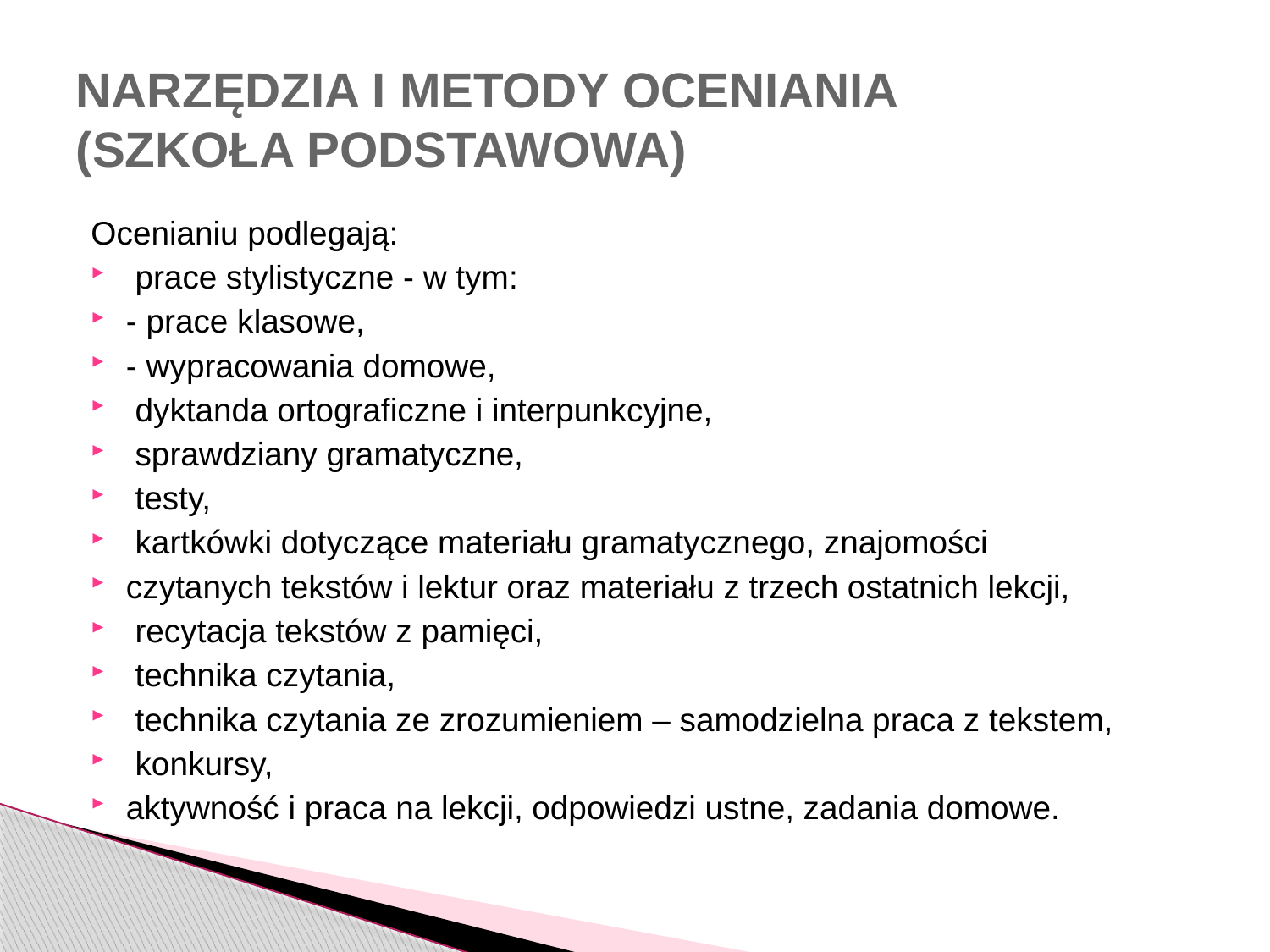

# NARZĘDZIA I METODY OCENIANIA (SZKOŁA PODSTAWOWA)
Ocenianiu podlegają:
 prace stylistyczne - w tym:
- prace klasowe,
- wypracowania domowe,
 dyktanda ortograficzne i interpunkcyjne,
 sprawdziany gramatyczne,
 testy,
 kartkówki dotyczące materiału gramatycznego, znajomości
czytanych tekstów i lektur oraz materiału z trzech ostatnich lekcji,
 recytacja tekstów z pamięci,
 technika czytania,
 technika czytania ze zrozumieniem – samodzielna praca z tekstem,
 konkursy,
aktywność i praca na lekcji, odpowiedzi ustne, zadania domowe.